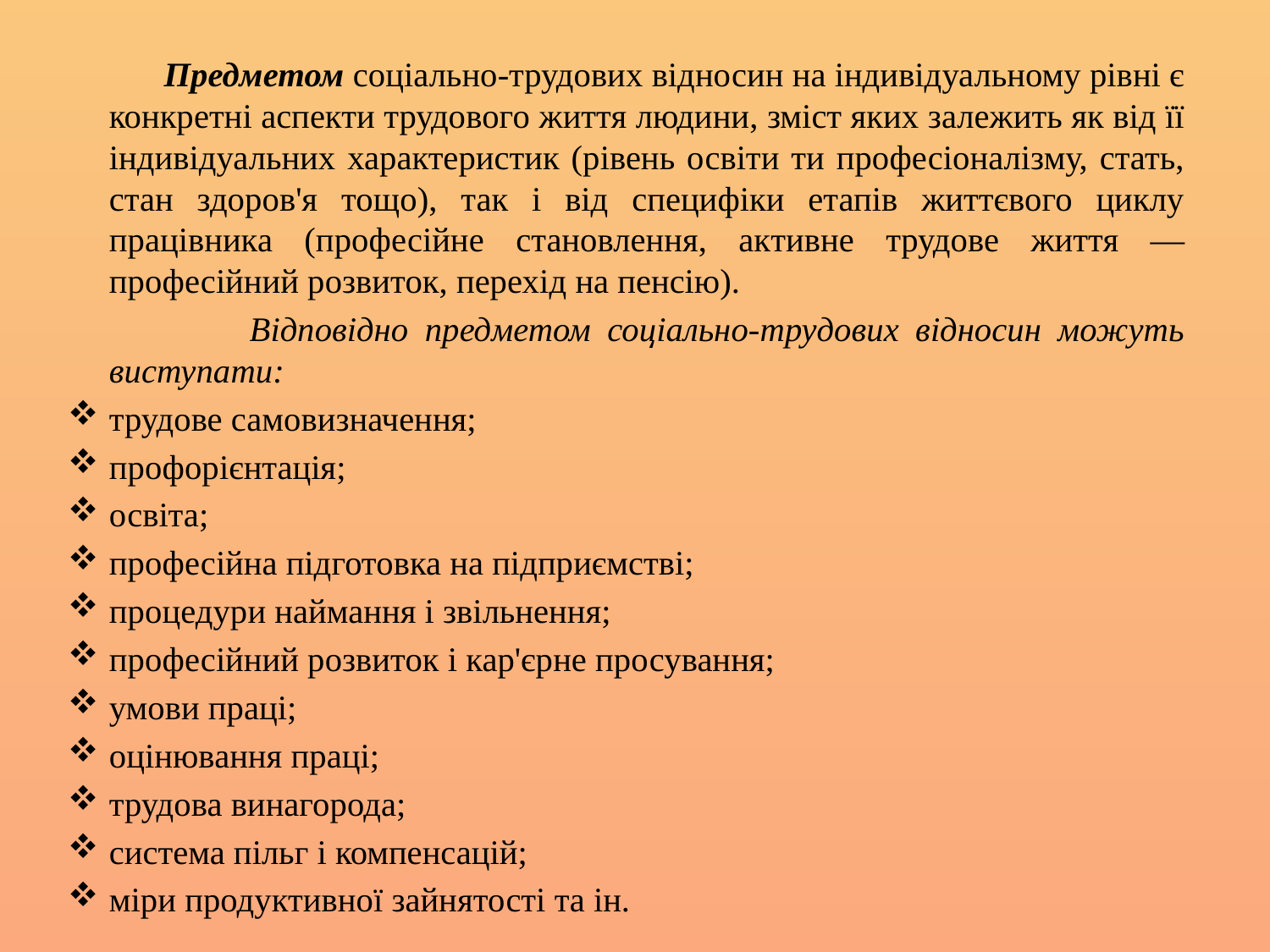

Предметом соціально-трудових відносин на індивідуальному рівні є конкретні аспекти трудового життя людини, зміст яких залежить як від її індивідуальних характеристик (рівень освіти ти професіоналізму, стать, стан здоров'я тощо), так і від специфіки етапів життєвого циклу працівника (професійне становлення, ак­тивне трудове життя — професійний розвиток, перехід на пенсію).
           Відповідно предметом соціально-трудових відносин можуть виступати:
трудове самовизначення;
профорієнтація;
освіта;
професійна підготовка на підприємстві;
процедури наймання і звільнення;
професійний розвиток і кар'єрне просування;
умови праці;
оцінювання праці;
трудова винагорода;
система пільг і компенсацій;
міри продуктивної зайнятості та ін.